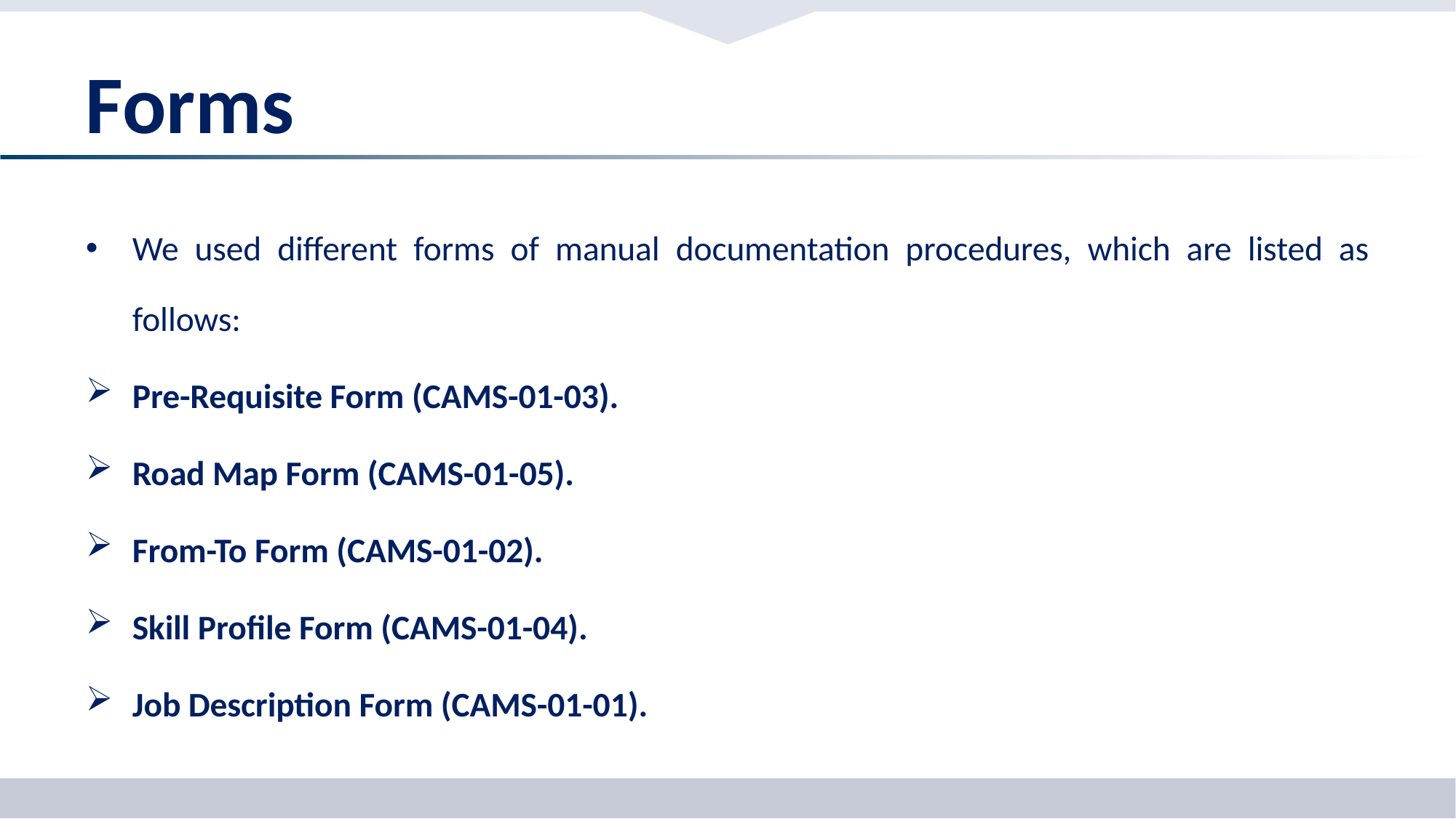

# Forms
We used different forms of manual documentation procedures, which are listed as follows:
Pre-Requisite Form (CAMS-01-03).
Road Map Form (CAMS-01-05).
From-To Form (CAMS-01-02).
Skill Profile Form (CAMS-01-04).
Job Description Form (CAMS-01-01).